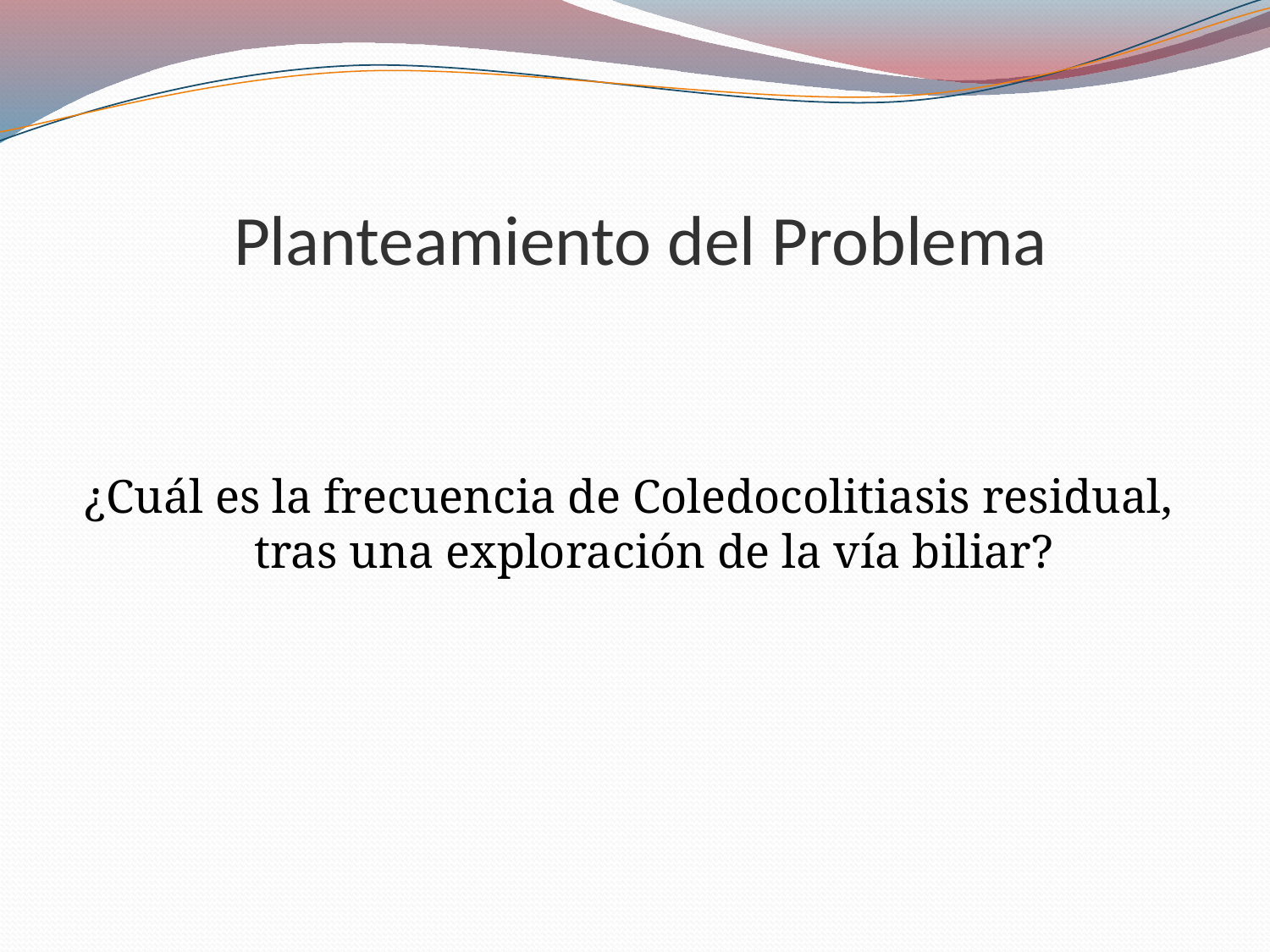

# Planteamiento del Problema

¿Cuál es la frecuencia de Coledocolitiasis residual,  tras una exploración de la vía biliar?